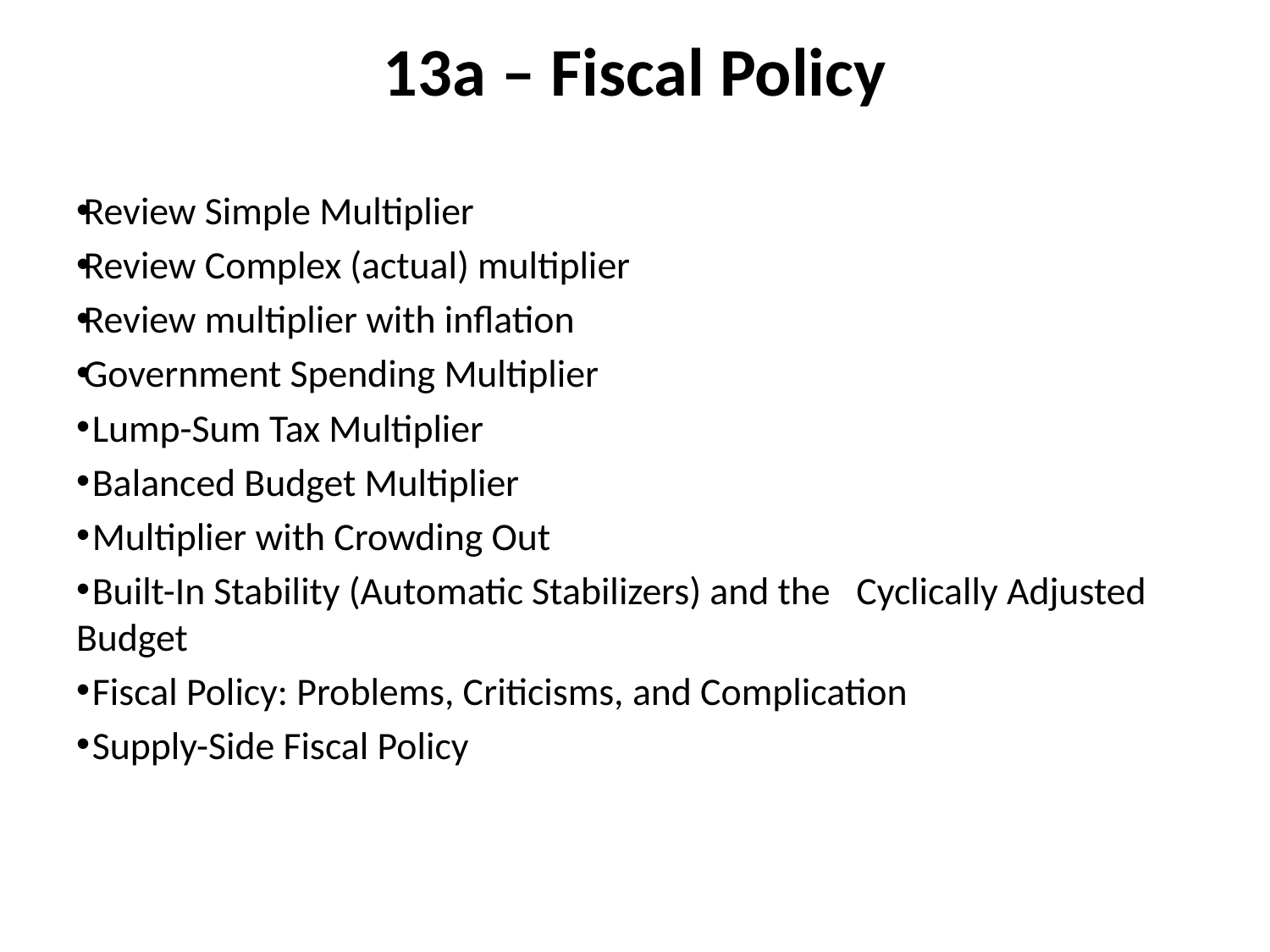

# 13a – Fiscal Policy
Review Simple Multiplier
Review Complex (actual) multiplier
Review multiplier with inflation
Government Spending Multiplier
 Lump-Sum Tax Multiplier
 Balanced Budget Multiplier
 Multiplier with Crowding Out
 Built-In Stability (Automatic Stabilizers) and the   Cyclically Adjusted Budget
 Fiscal Policy: Problems, Criticisms, and Complication
 Supply-Side Fiscal Policy